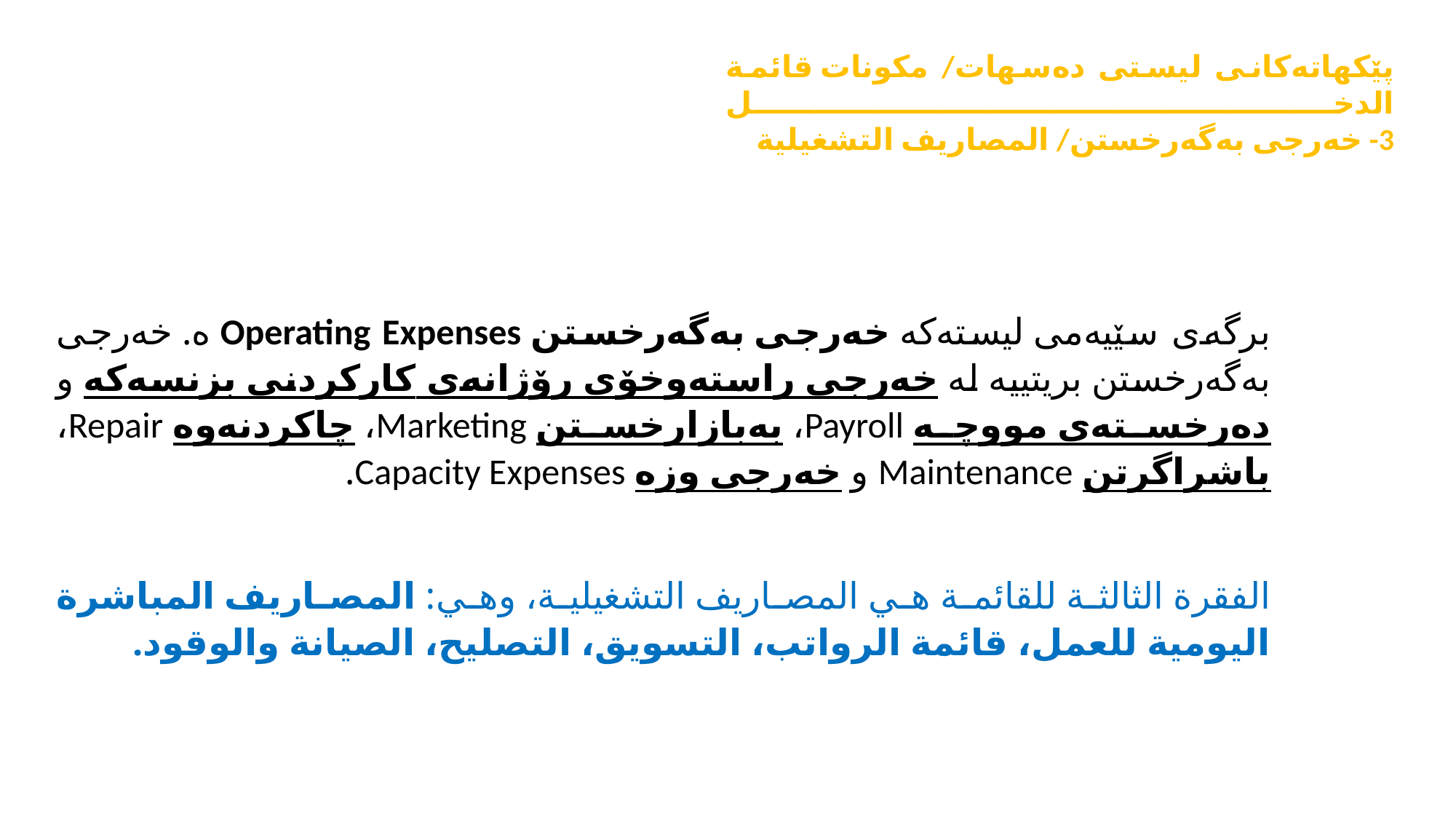

پێکهاتەکانی لیستی دەسهات/ مکونات قائمة الدخل
3- خەرجی بەگەرخستن/ المصاريف التشغيلية
برگەی سێیەمی لیستەکە خەرجی بەگەرخستن Operating Expenses ە. خەرجی بەگەرخستن بریتییە لە خەرجی راستەوخۆی رۆژانەی کارکردنی بزنسەکە و دەرخستەی مووچە Payroll، بەبازارخستن Marketing، چاکردنەوە Repair، باشراگرتن Maintenance و خەرجی وزە Capacity Expenses.

الفقرة الثالثة للقائمة هي المصاريف التشغيلية، وهي: المصاريف المباشرة اليومية للعمل، قائمة الرواتب، التسويق، التصليح، الصيانة والوقود.